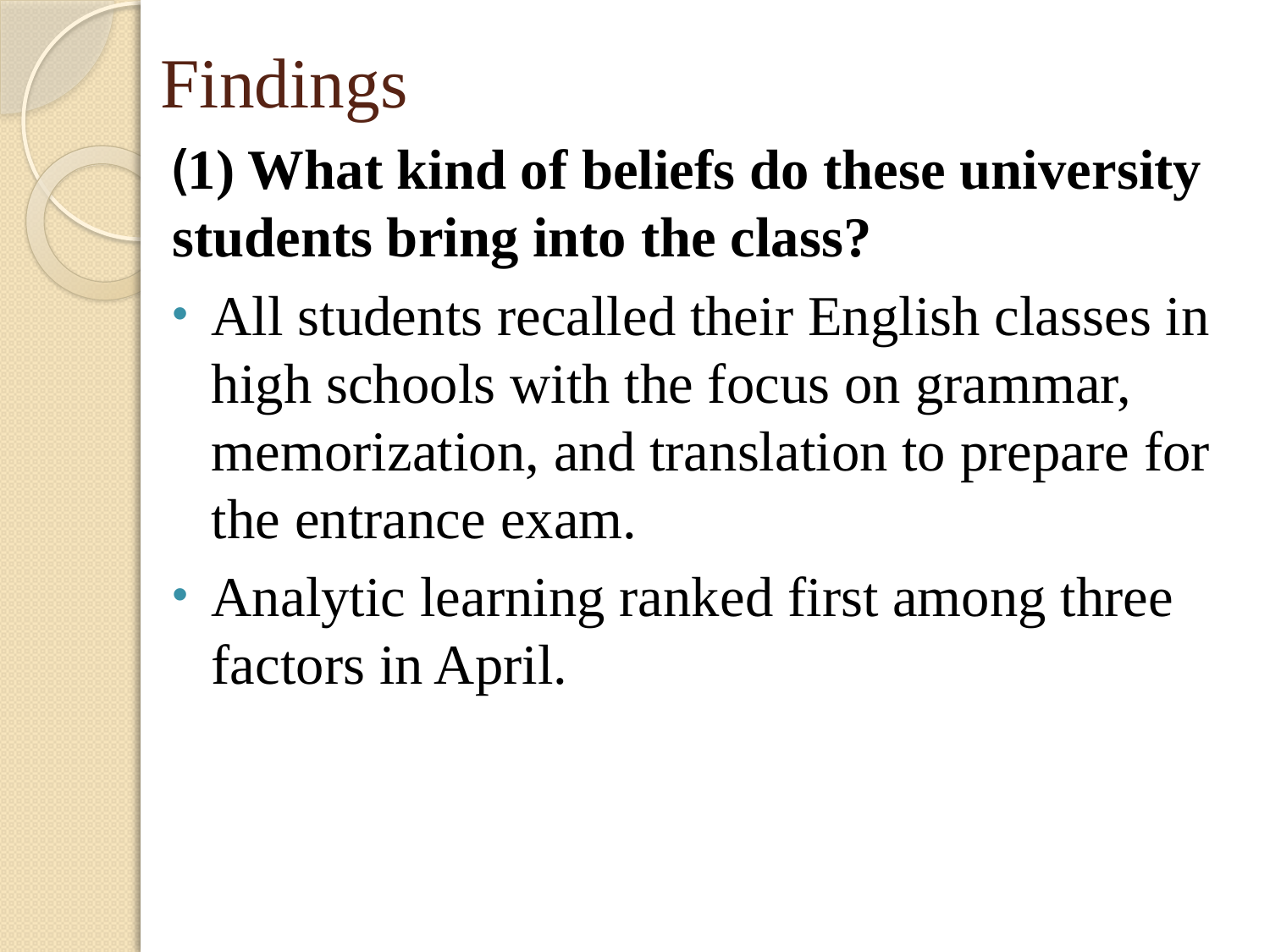

# Findings
(1) What kind of beliefs do these university students bring into the class?
All students recalled their English classes in high schools with the focus on grammar, memorization, and translation to prepare for the entrance exam.
Analytic learning ranked first among three factors in April.